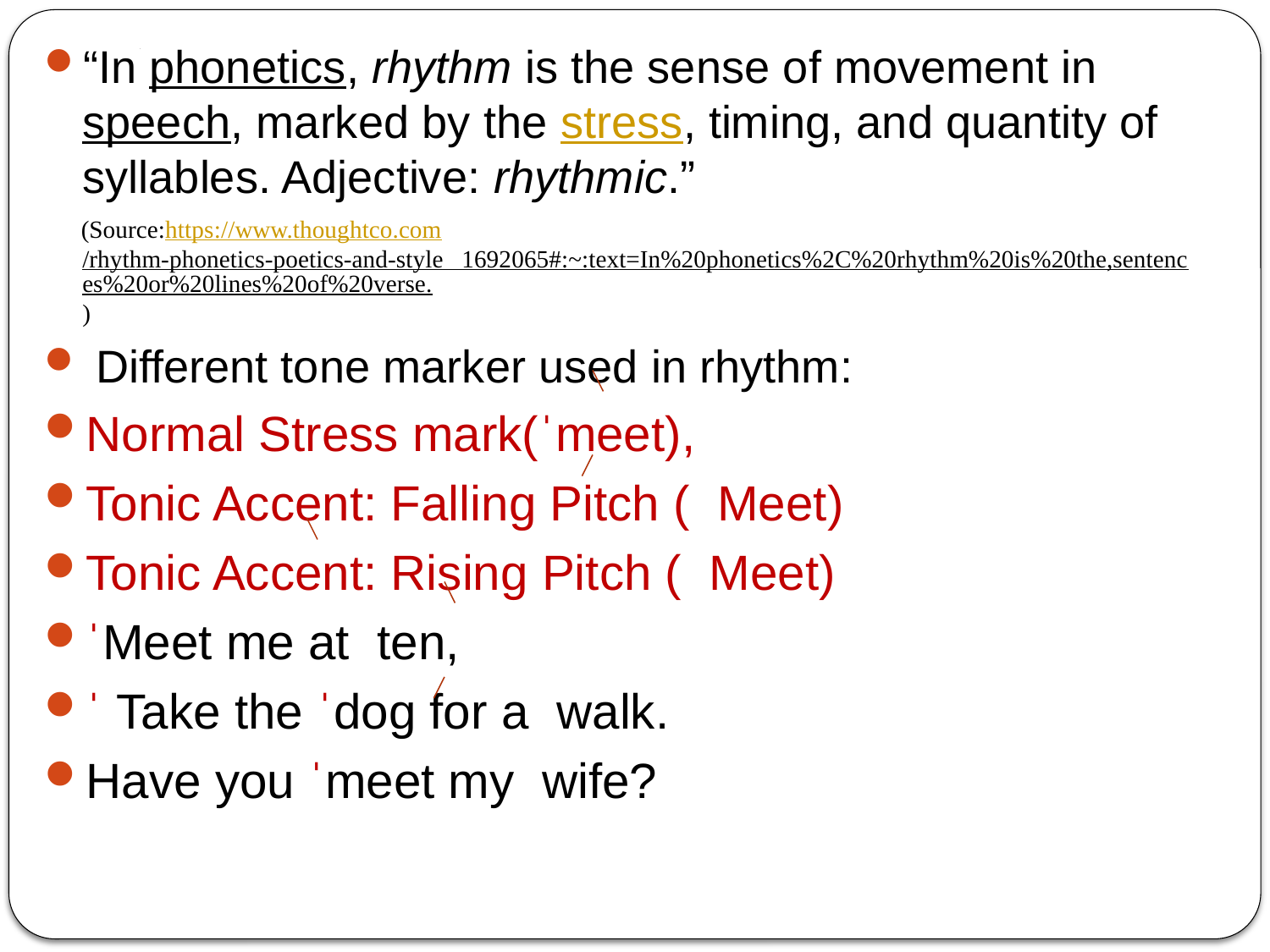

“In phonetics, rhythm is the sense of movement in speech, marked by the stress, timing, and quantity of syllables. Adjective: rhythmic.”
      (Source:https://www.thoughtco.com/rhythm-phonetics-poetics-and-style   1692065#:~:text=In%20phonetics%2C%20rhythm%20is%20the,sentences%20or%20lines%20of%20verse.)
 Different tone marker used in rhythm:
Normal Stress mark(ˈmeet),
Tonic Accent: Falling Pitch (  Meet)
Tonic Accent: Rising Pitch (  Meet)
ˈMeet me at  ten,
ˈ Take the ˈdog for a  walk.
Have you ˈmeet my  wife?

# .